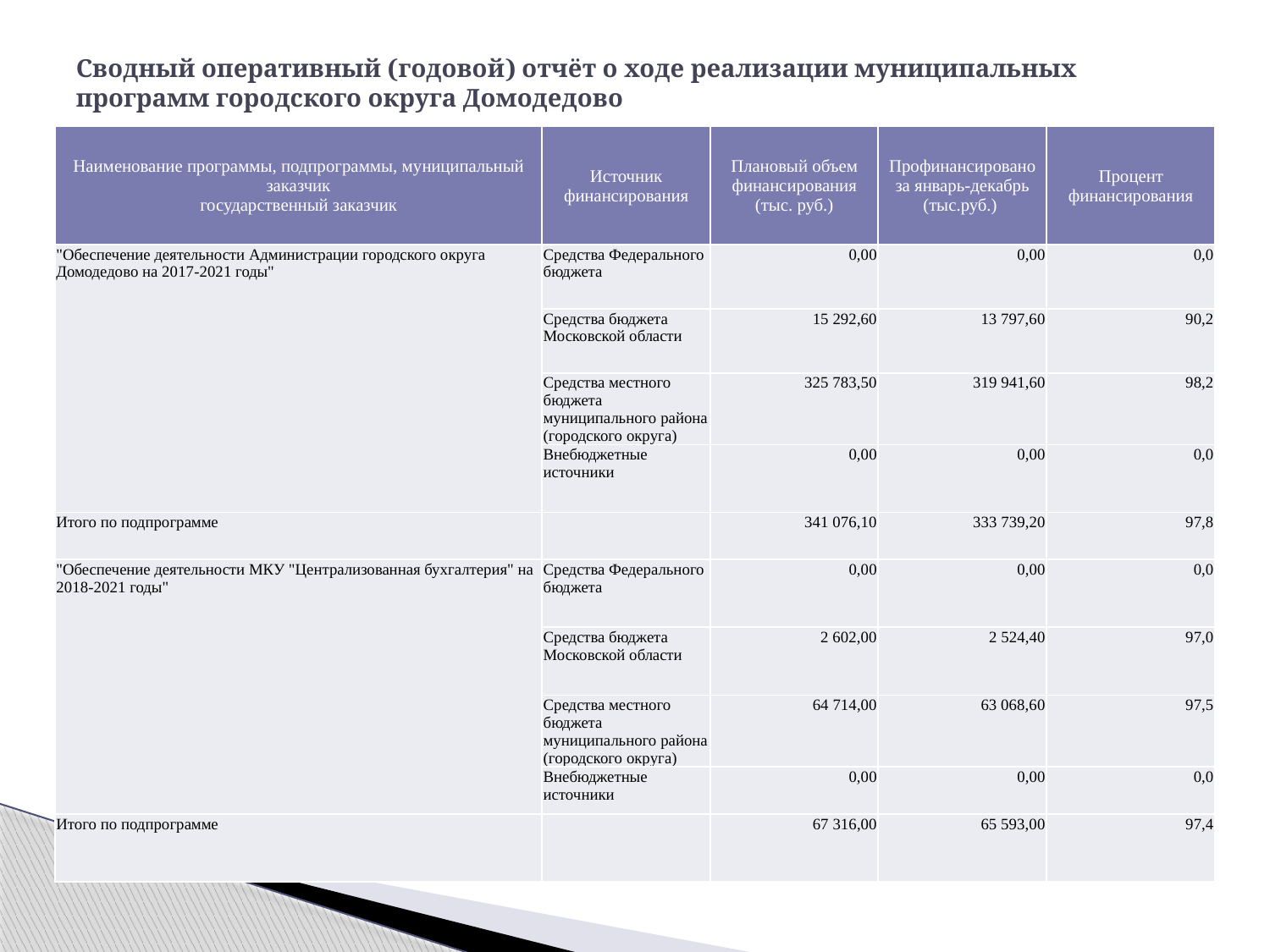

# Сводный оперативный (годовой) отчёт о ходе реализации муниципальных программ городского округа Домодедово
| Наименование программы, подпрограммы, муниципальный заказчик государственный заказчик | Источник финансирования | Плановый объем финансирования (тыс. руб.) | Профинансировано за январь-декабрь (тыс.руб.) | Процент финансирования |
| --- | --- | --- | --- | --- |
| "Обеспечение деятельности Администрации городского округа Домодедово на 2017-2021 годы" | Средства Федерального бюджета | 0,00 | 0,00 | 0,0 |
|  | Средства бюджета Московской области | 15 292,60 | 13 797,60 | 90,2 |
|  | Средства местного бюджета муниципального района (городского округа) | 325 783,50 | 319 941,60 | 98,2 |
|  | Внебюджетные источники | 0,00 | 0,00 | 0,0 |
| Итого по подпрограмме |  | 341 076,10 | 333 739,20 | 97,8 |
| "Обеспечение деятельности МКУ "Централизованная бухгалтерия" на 2018-2021 годы" | Средства Федерального бюджета | 0,00 | 0,00 | 0,0 |
|  | Средства бюджета Московской области | 2 602,00 | 2 524,40 | 97,0 |
|  | Средства местного бюджета муниципального района (городского округа) | 64 714,00 | 63 068,60 | 97,5 |
|  | Внебюджетные источники | 0,00 | 0,00 | 0,0 |
| Итого по подпрограмме |  | 67 316,00 | 65 593,00 | 97,4 |